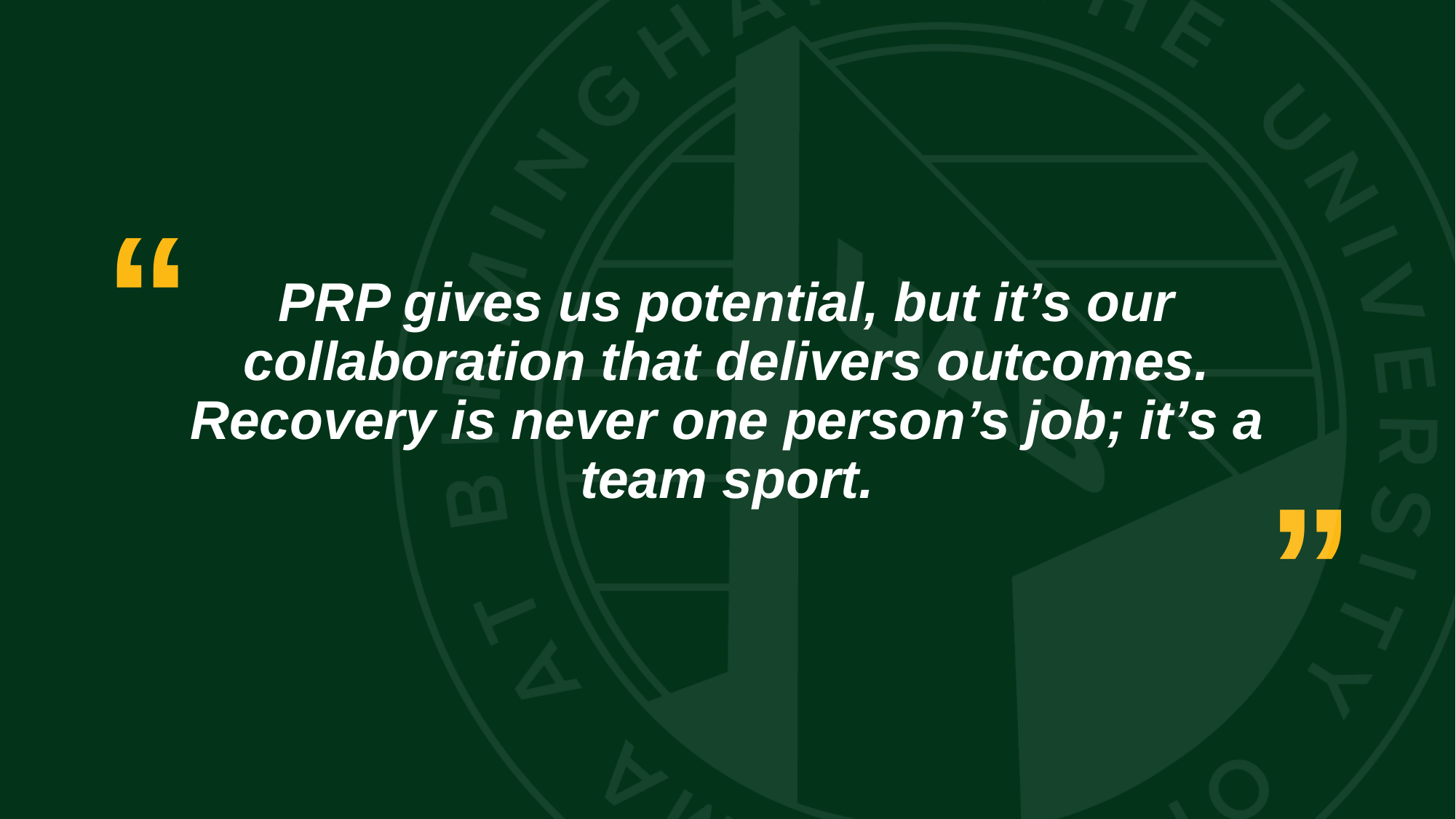

# PRP gives us potential, but it’s our collaboration that delivers outcomes. Recovery is never one person’s job; it’s a team sport.